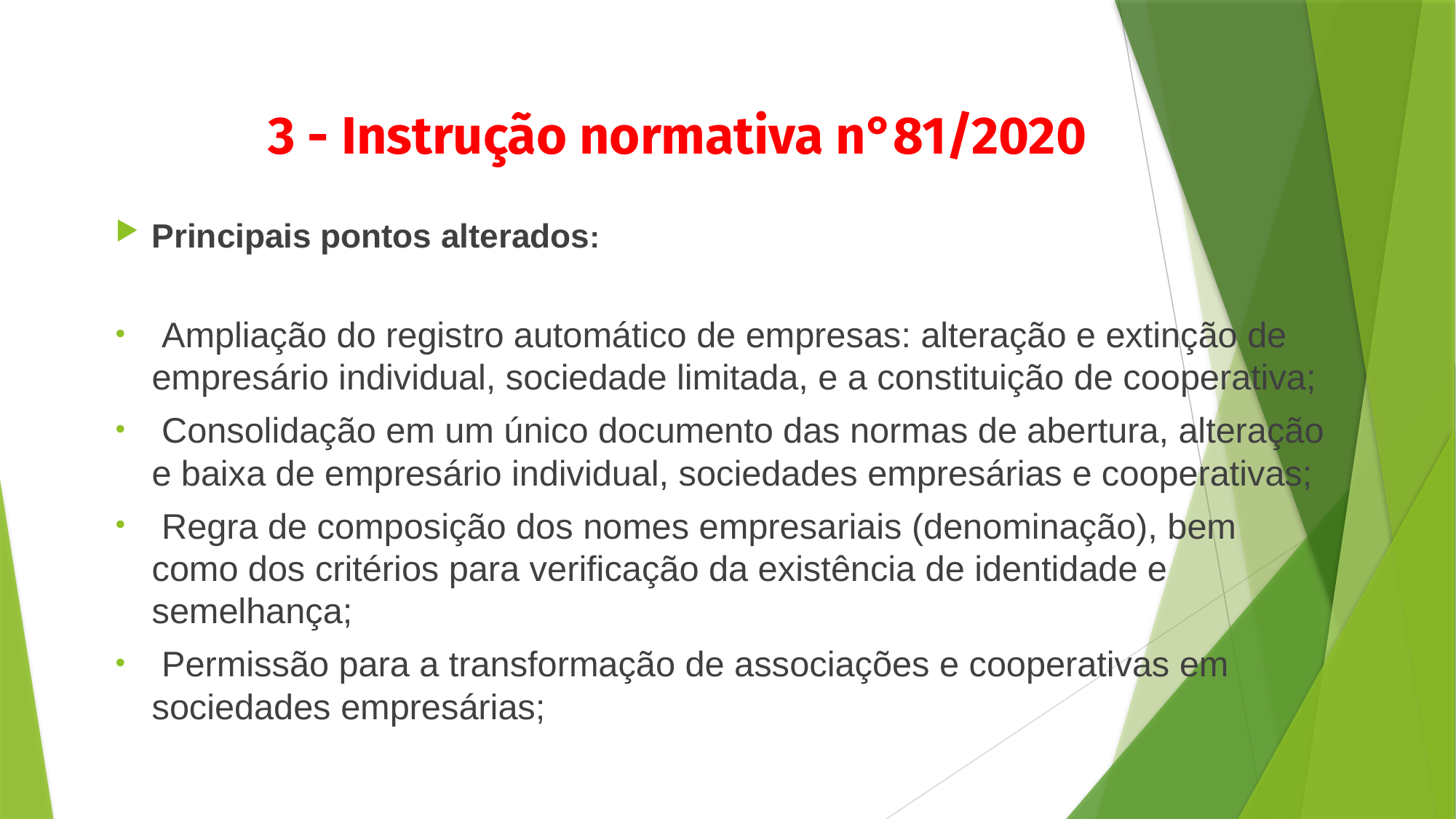

# 3 - Instrução normativa n°81/2020

Principais pontos alterados:

 Ampliação do registro automático de empresas: alteração e extinção de empresário individual, sociedade limitada, e a constituição de cooperativa;
 Consolidação em um único documento das normas de abertura, alteração e baixa de empresário individual, sociedades empresárias e cooperativas;
 Regra de composição dos nomes empresariais (denominação), bem como dos critérios para verificação da existência de identidade e semelhança;
 Permissão para a transformação de associações e cooperativas em sociedades empresárias;